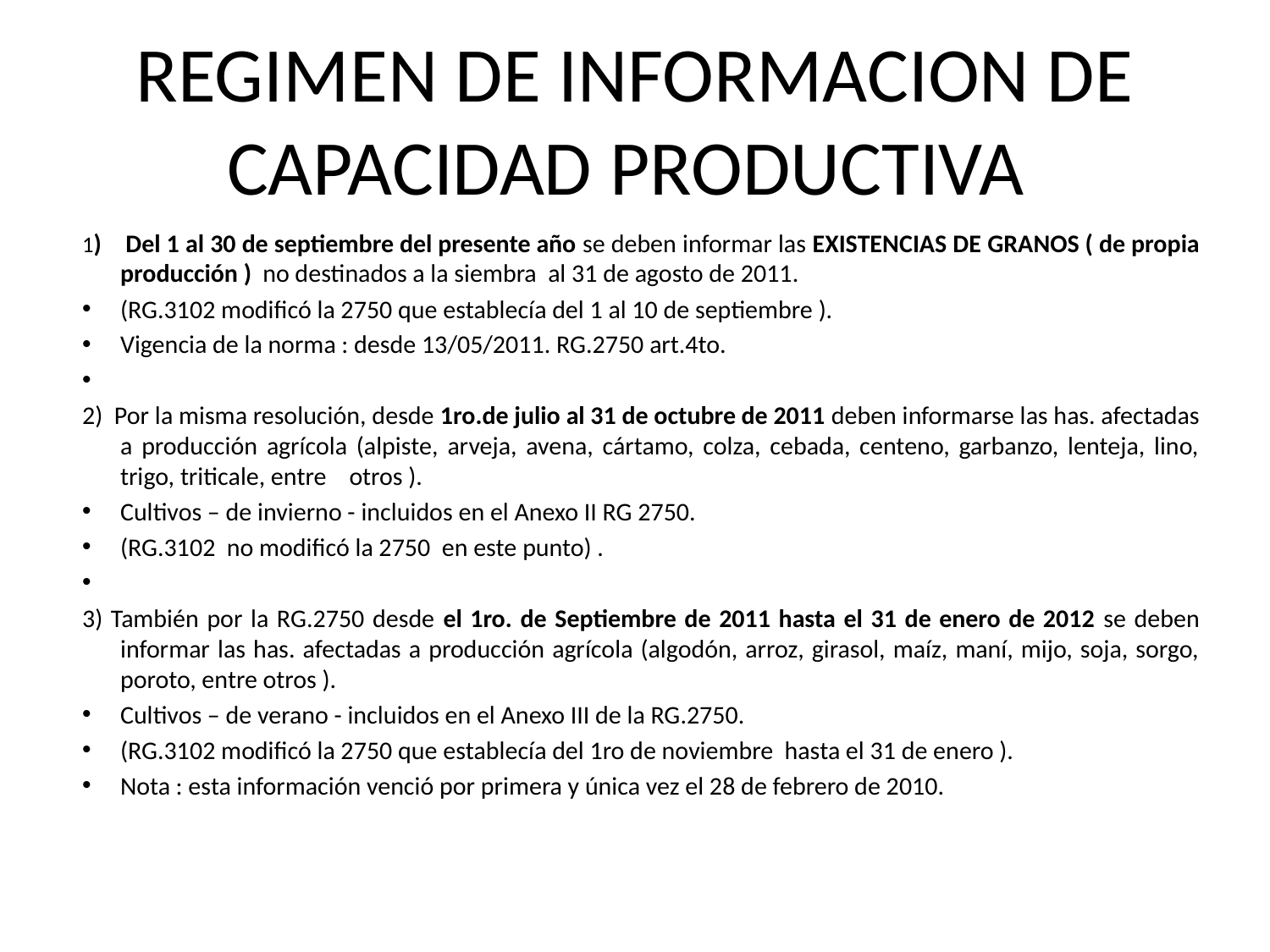

# REGIMEN DE INFORMACION DE CAPACIDAD PRODUCTIVA

1)    Del 1 al 30 de septiembre del presente año se deben informar las EXISTENCIAS DE GRANOS ( de propia producción )  no destinados a la siembra  al 31 de agosto de 2011.
(RG.3102 modificó la 2750 que establecía del 1 al 10 de septiembre ).
Vigencia de la norma : desde 13/05/2011. RG.2750 art.4to.

2)  Por la misma resolución, desde 1ro.de julio al 31 de octubre de 2011 deben informarse las has. afectadas a producción agrícola (alpiste, arveja, avena, cártamo, colza, cebada, centeno, garbanzo, lenteja, lino, trigo, triticale, entre    otros ).
Cultivos – de invierno - incluidos en el Anexo II RG 2750.
(RG.3102  no modificó la 2750  en este punto) .

3) También por la RG.2750 desde el 1ro. de Septiembre de 2011 hasta el 31 de enero de 2012 se deben informar las has. afectadas a producción agrícola (algodón, arroz, girasol, maíz, maní, mijo, soja, sorgo, poroto, entre otros ).
Cultivos – de verano - incluidos en el Anexo III de la RG.2750.
(RG.3102 modificó la 2750 que establecía del 1ro de noviembre  hasta el 31 de enero ).
Nota : esta información venció por primera y única vez el 28 de febrero de 2010.